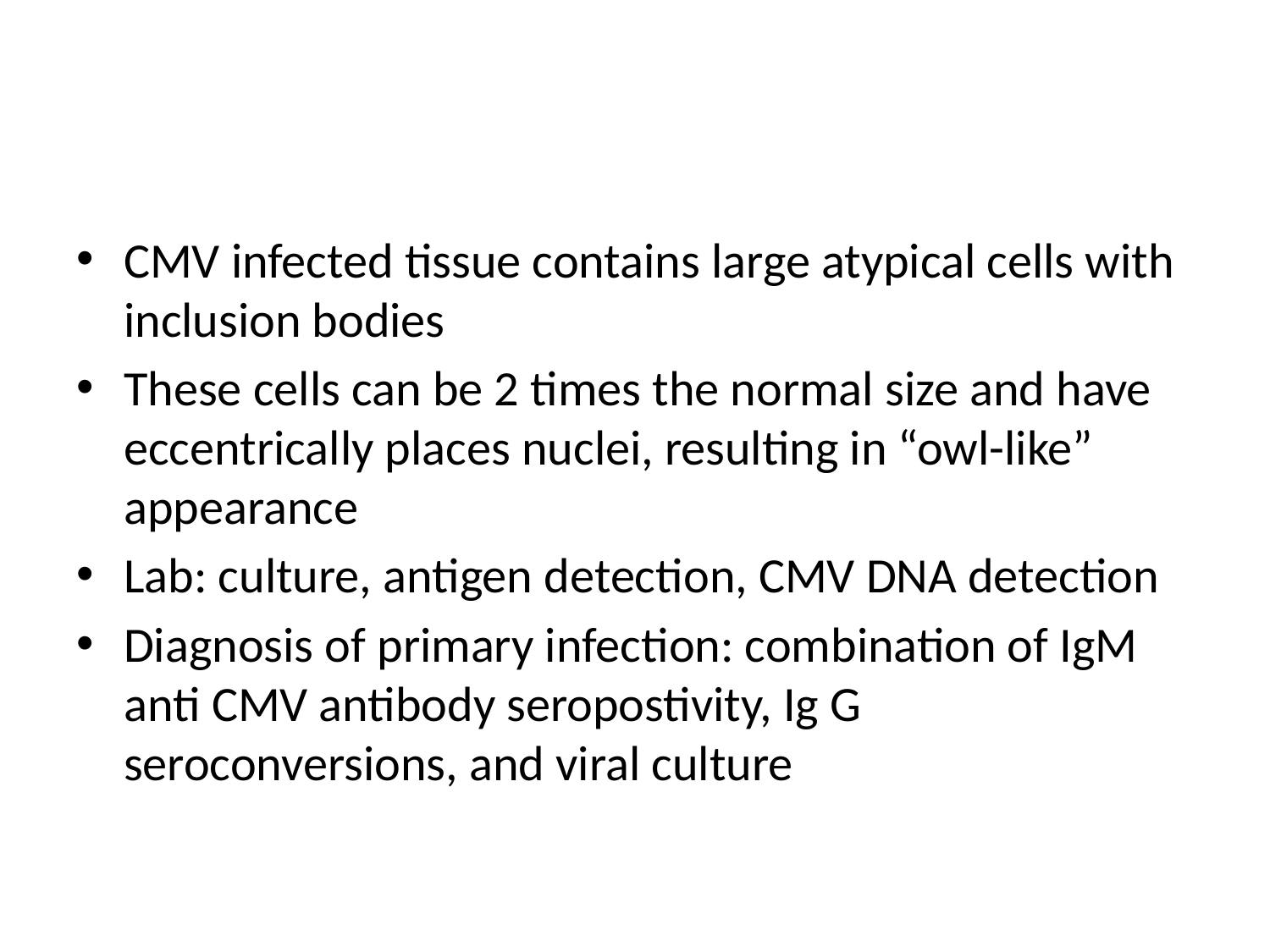

#
CMV infected tissue contains large atypical cells with inclusion bodies
These cells can be 2 times the normal size and have eccentrically places nuclei, resulting in “owl-like” appearance
Lab: culture, antigen detection, CMV DNA detection
Diagnosis of primary infection: combination of IgM anti CMV antibody seropostivity, Ig G seroconversions, and viral culture